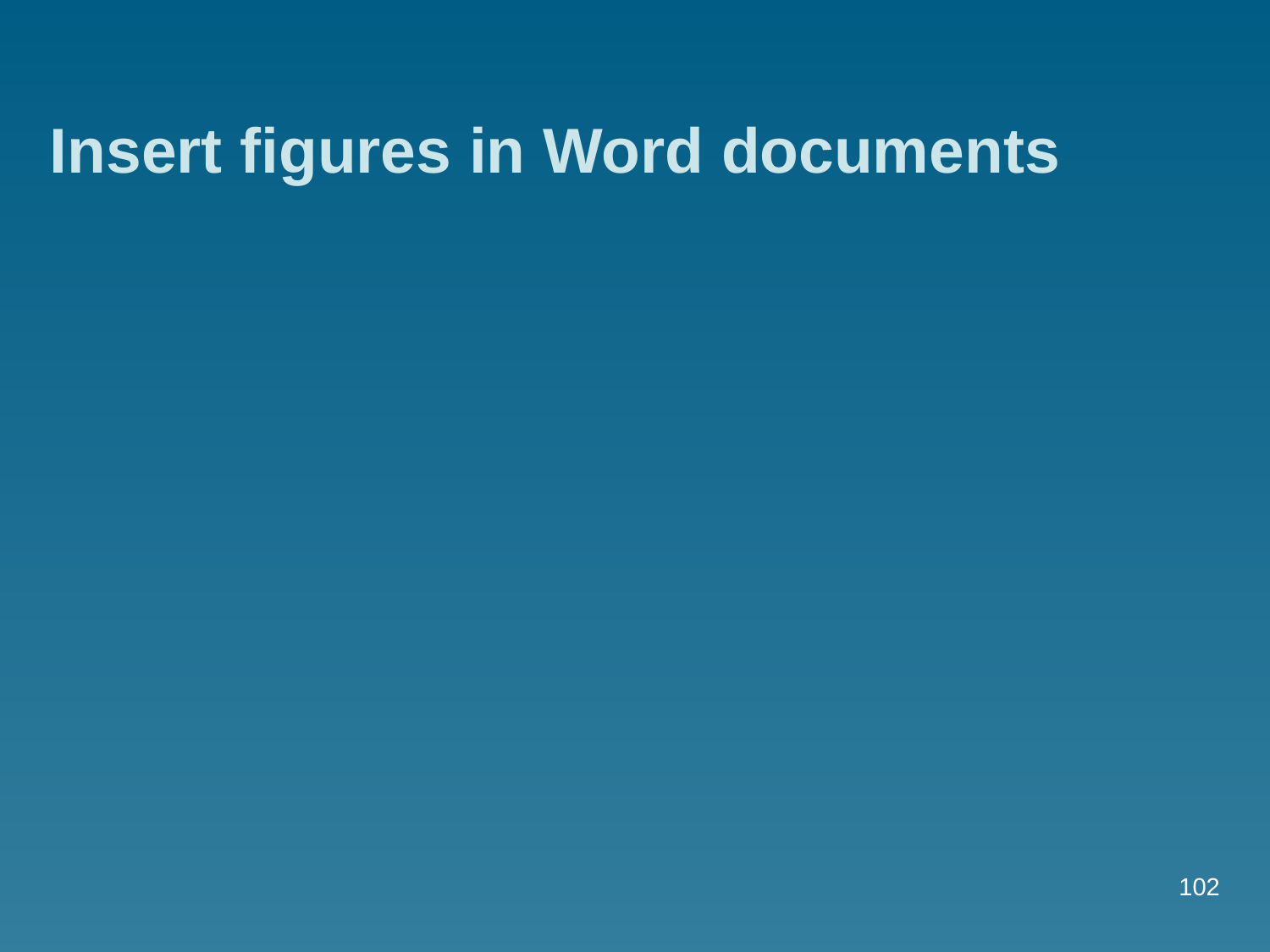

# Insert figures in Word documents
102